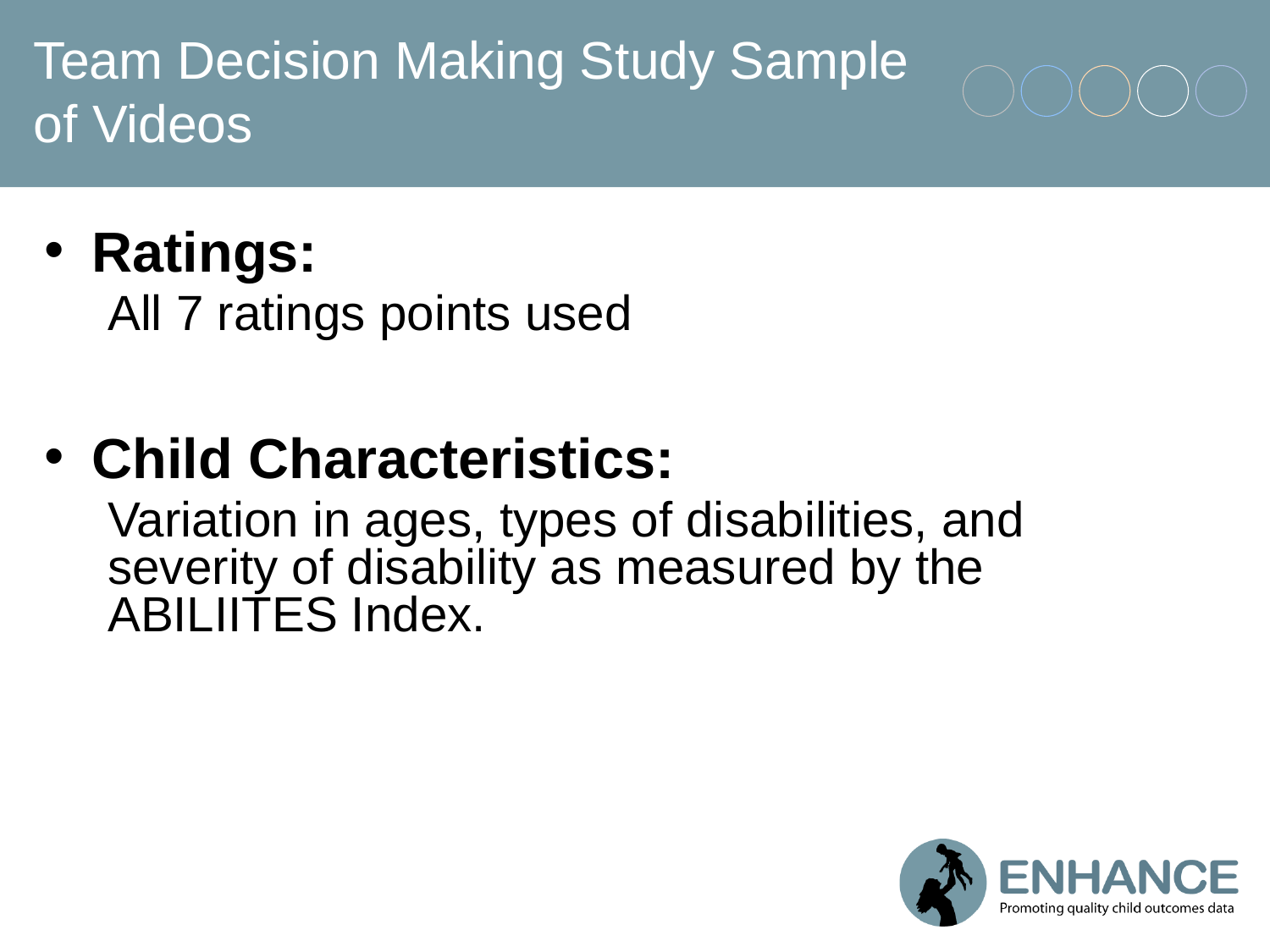

# Team Decision Making Study Sample of Videos
Ratings:
All 7 ratings points used

Child Characteristics:
Variation in ages, types of disabilities, and severity of disability as measured by the ABILIITES Index.